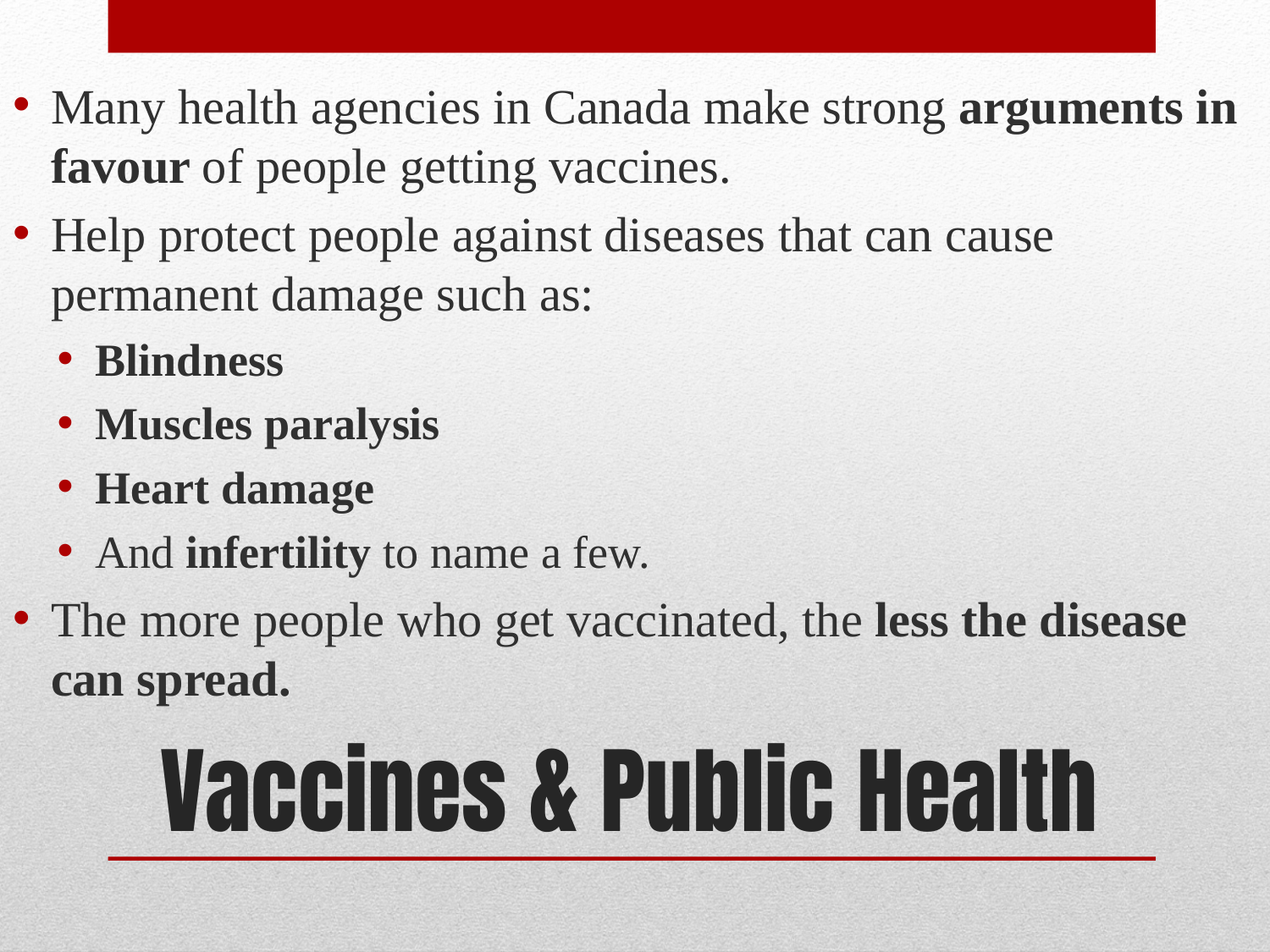

Many health agencies in Canada make strong arguments in favour of people getting vaccines.
Help protect people against diseases that can cause permanent damage such as:
Blindness
Muscles paralysis
Heart damage
And infertility to name a few.
The more people who get vaccinated, the less the disease can spread.
# Vaccines & Public Health